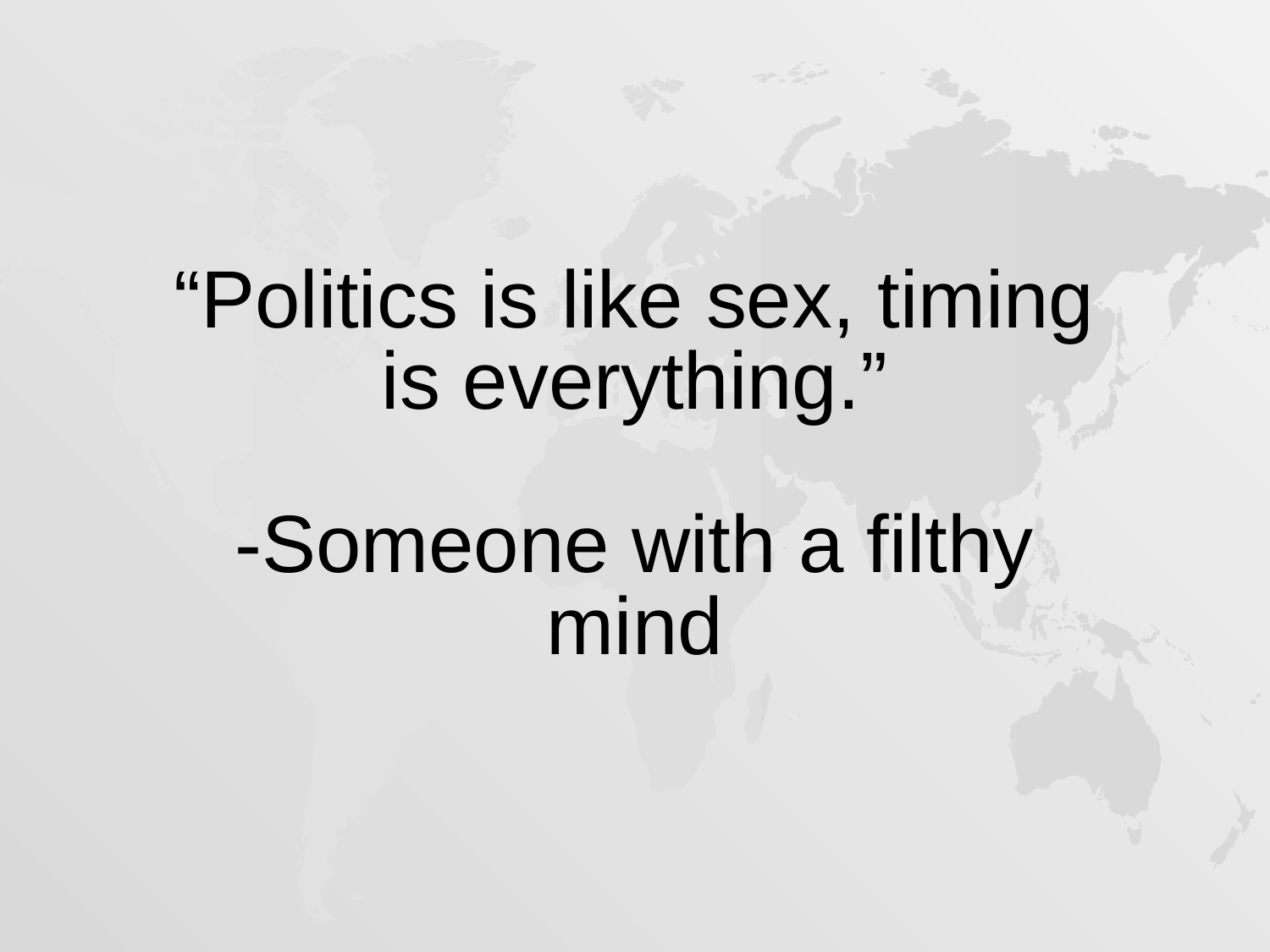

# “Politics is like sex, timing is everything.” -Someone with a filthy mind